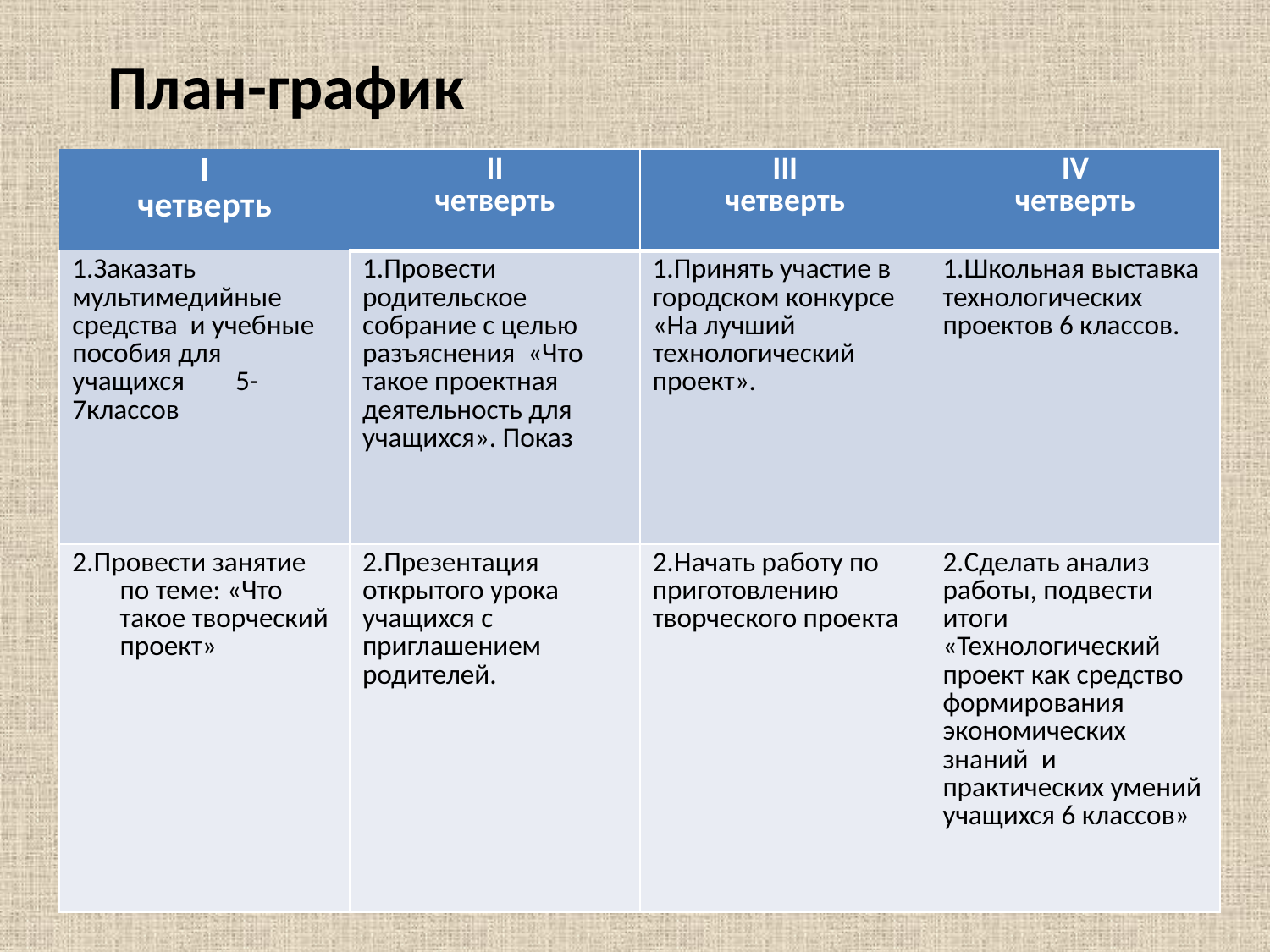

# План-график
| I четверть | II четверть | III четверть | IV четверть |
| --- | --- | --- | --- |
| 1.Заказать мультимедийные средства и учебные пособия для учащихся 5-7классов | 1.Провести родительское собрание с целью разъяснения «Что такое проектная деятельность для учащихся». Показ | 1.Принять участие в городском конкурсе «На лучший технологический проект». | 1.Школьная выставка технологических проектов 6 классов. |
| 2.Провести занятие по теме: «Что такое творческий проект» | 2.Презентация открытого урока учащихся с приглашением родителей. | 2.Начать работу по приготовлению творческого проекта | 2.Сделать анализ работы, подвести итоги «Технологический проект как средство формирования экономических знаний и практических умений учащихся 6 классов» |